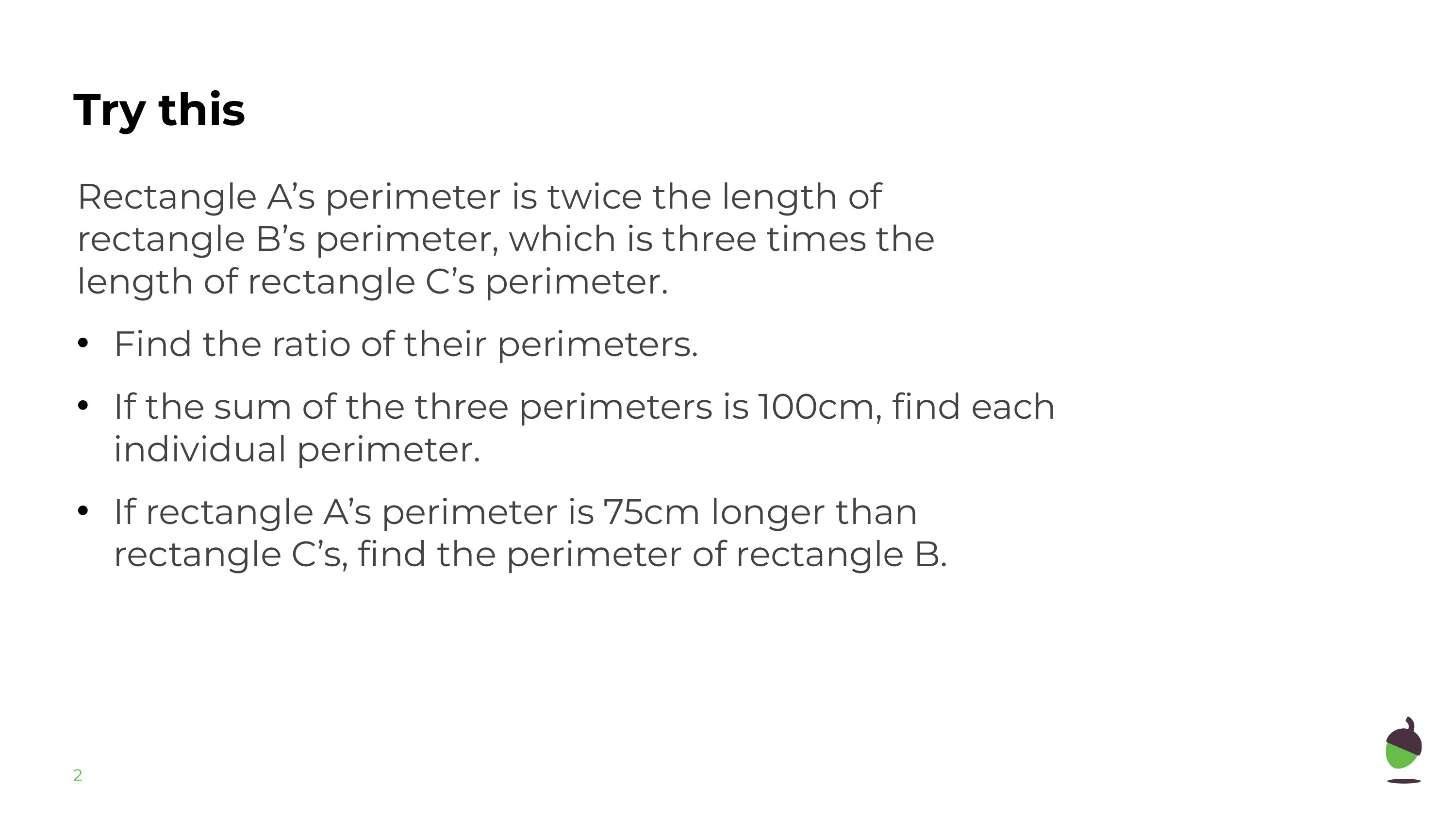

Rectangle A’s perimeter is twice the length of rectangle B’s perimeter, which is three times the length of rectangle C’s perimeter.
Find the ratio of their perimeters.
If the sum of the three perimeters is 100cm, find each individual perimeter.
If rectangle A’s perimeter is 75cm longer than rectangle C’s, find the perimeter of rectangle B.